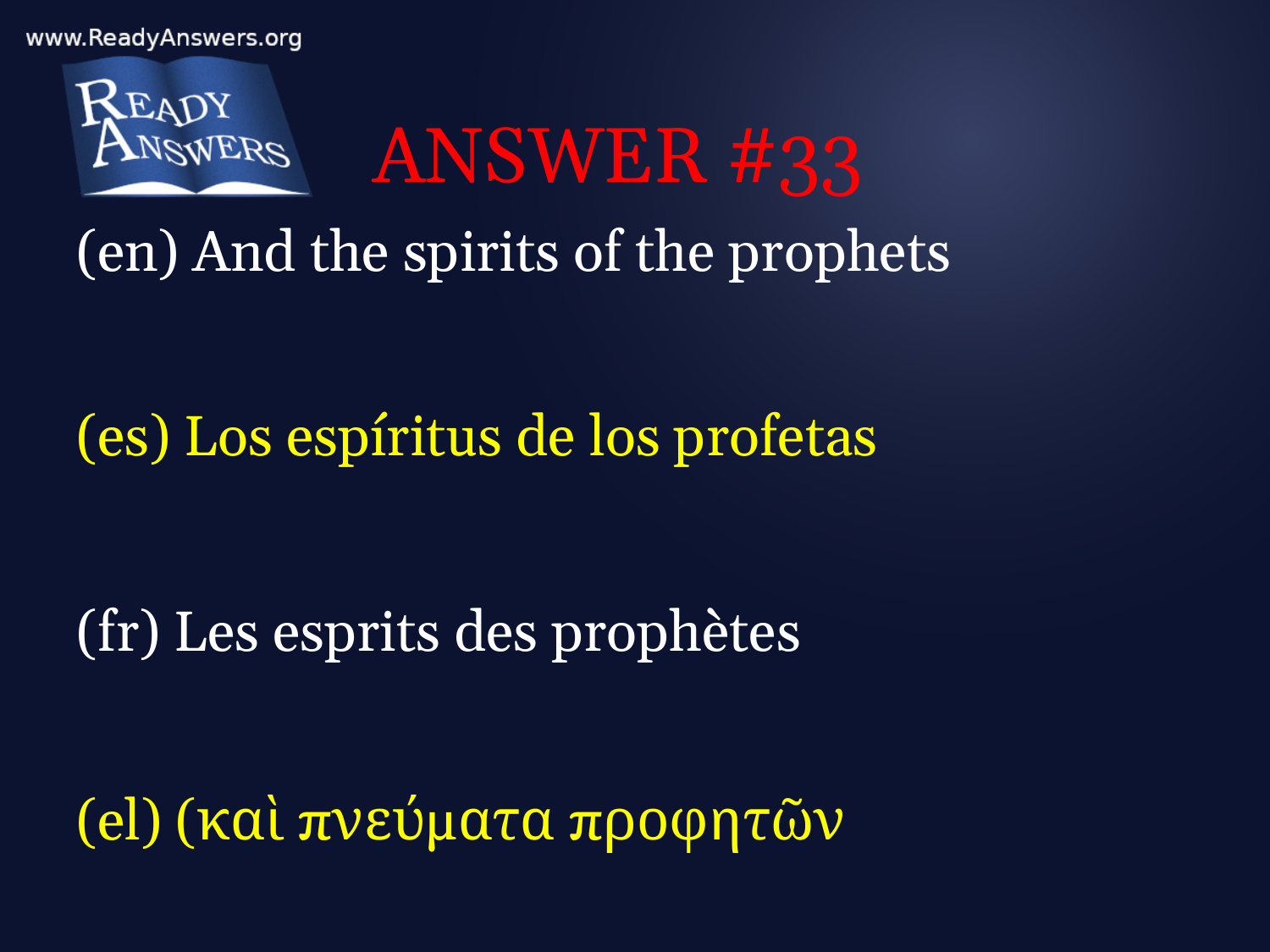

# ANSWER #33
(en) And the spirits of the prophets
(es) Los espíritus de los profetas
(fr) Les esprits des prophètes
(el) (καὶ πνεύματα προφητῶν